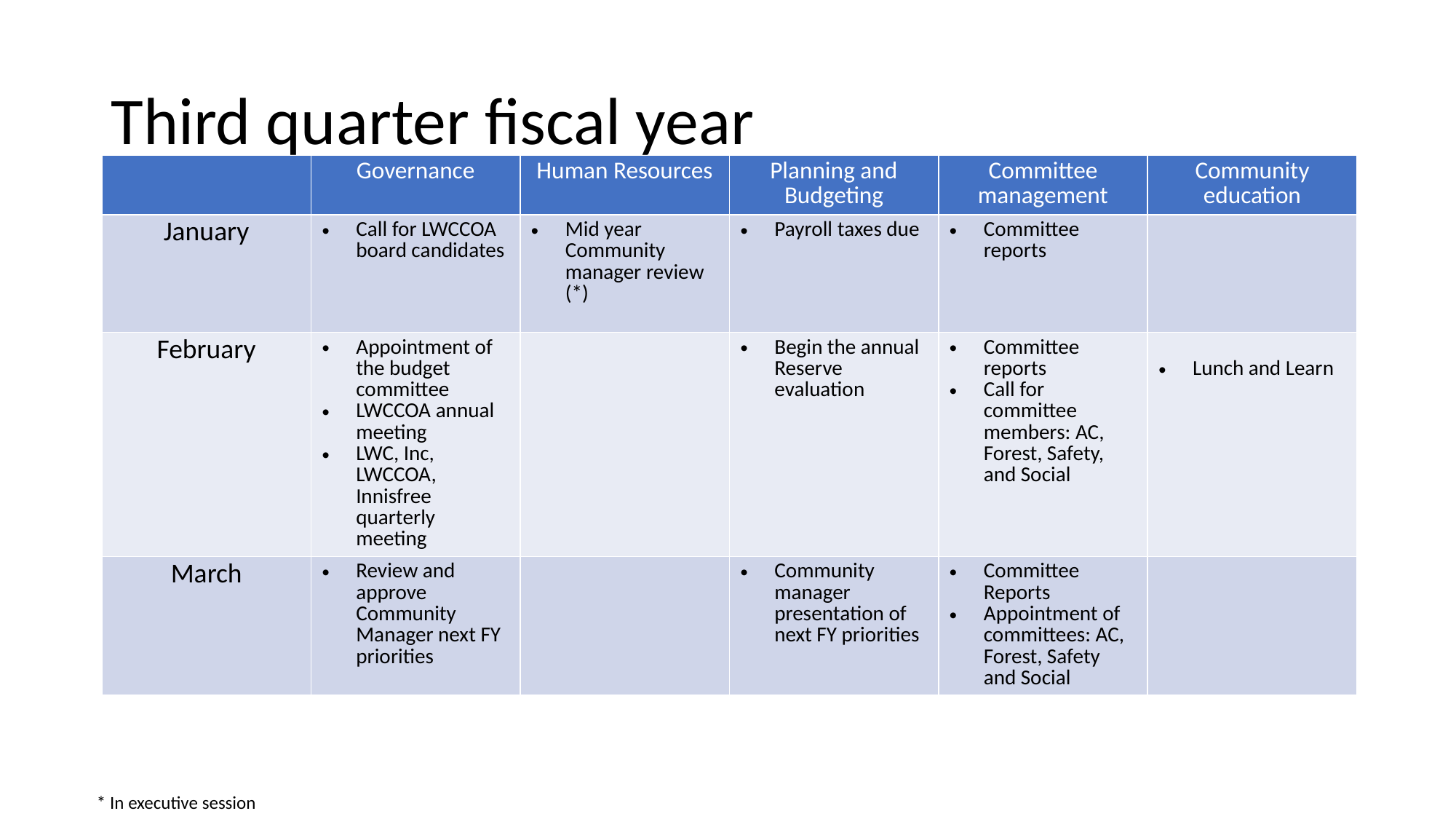

# Third quarter fiscal year
|  | Governance | Human Resources | Planning and Budgeting | Committee management | Community education |
| --- | --- | --- | --- | --- | --- |
| January | Call for LWCCOA board candidates | Mid year Community manager review (\*) | Payroll taxes due | Committee reports |  |
| February | Appointment of the budget committee LWCCOA annual meeting LWC, Inc, LWCCOA, Innisfree quarterly meeting |  | Begin the annual Reserve evaluation | Committee reports Call for committee members: AC, Forest, Safety, and Social | Lunch and Learn |
| March | Review and approve Community Manager next FY priorities |  | Community manager presentation of next FY priorities | Committee Reports Appointment of committees: AC, Forest, Safety and Social |  |
* In executive session